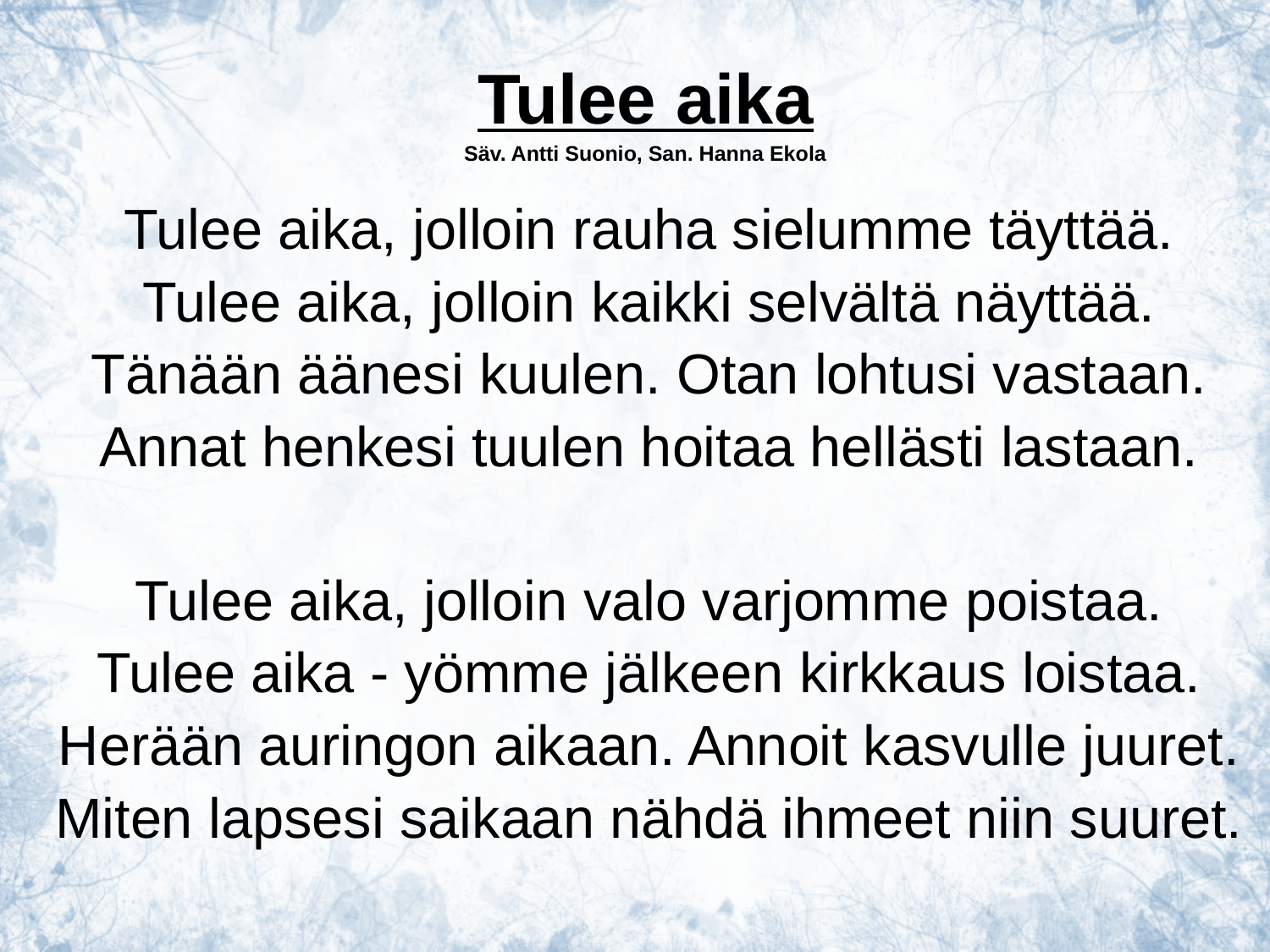

Tulee aika
Säv. Antti Suonio, San. Hanna Ekola
Tulee aika, jolloin rauha sielumme täyttää.
Tulee aika, jolloin kaikki selvältä näyttää.
Tänään äänesi kuulen. Otan lohtusi vastaan.
Annat henkesi tuulen hoitaa hellästi lastaan.
Tulee aika, jolloin valo varjomme poistaa.
Tulee aika - yömme jälkeen kirkkaus loistaa.
Herään auringon aikaan. Annoit kasvulle juuret.
Miten lapsesi saikaan nähdä ihmeet niin suuret.